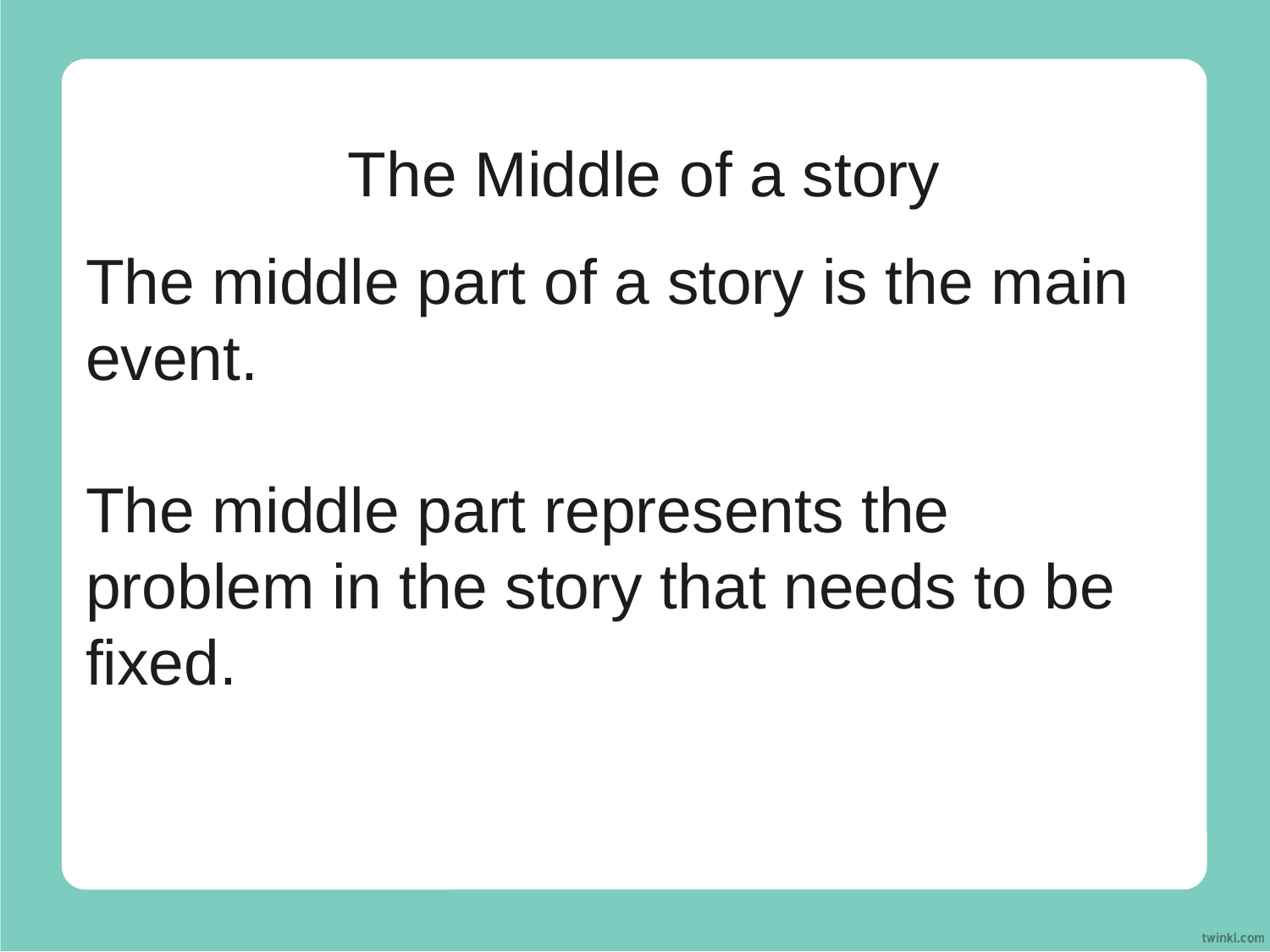

The Middle of a story

The middle part of a story is the main event.

The middle part represents the problem in the story that needs to be fixed.